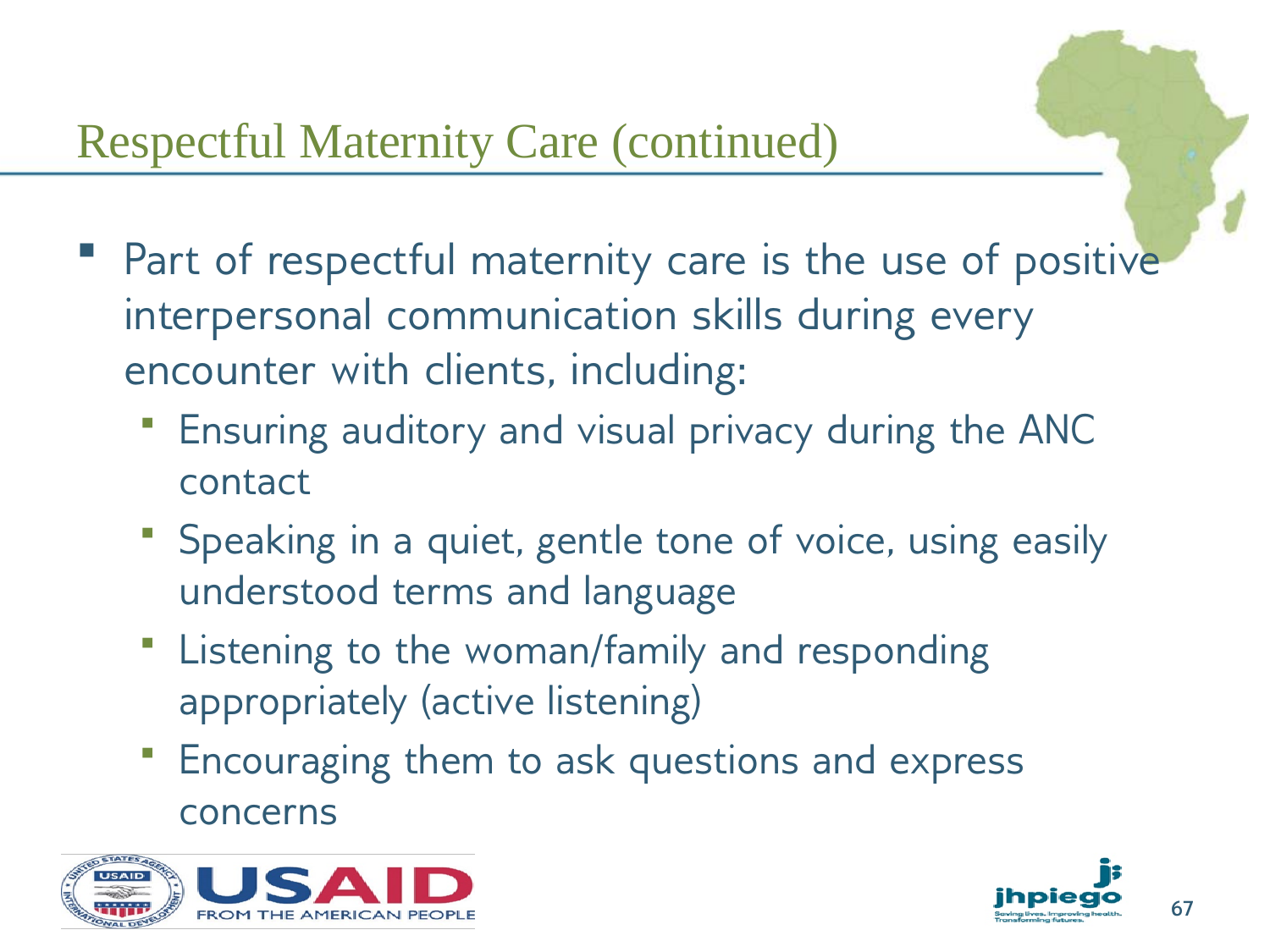

# Respectful Maternity Care (continued)
Part of respectful maternity care is the use of positive interpersonal communication skills during every encounter with clients, including:
Ensuring auditory and visual privacy during the ANC contact
Speaking in a quiet, gentle tone of voice, using easily understood terms and language
Listening to the woman/family and responding appropriately (active listening)
Encouraging them to ask questions and express concerns

67